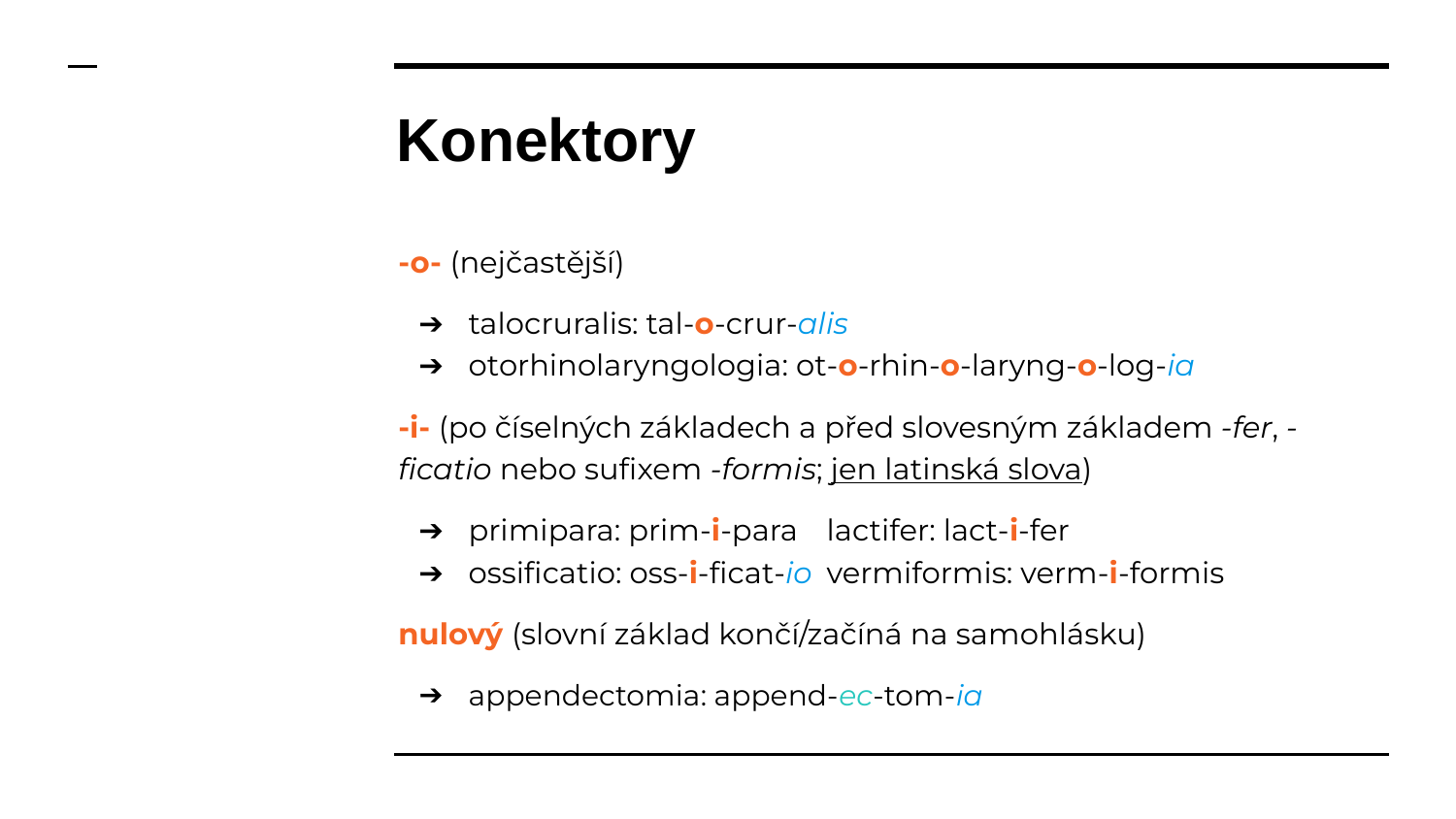

# Konektory
-o- (nejčastější)
talocruralis: tal-o-crur-alis
otorhinolaryngologia: ot-o-rhin-o-laryng-o-log-ia
-i- (po číselných základech a před slovesným základem -fer, -ficatio nebo sufixem -formis; jen latinská slova)
primipara: prim-i-para		lactifer: lact-i-fer
ossificatio: oss-i-ficat-io		vermiformis: verm-i-formis
nulový (slovní základ končí/začíná na samohlásku)
appendectomia: append-ec-tom-ia